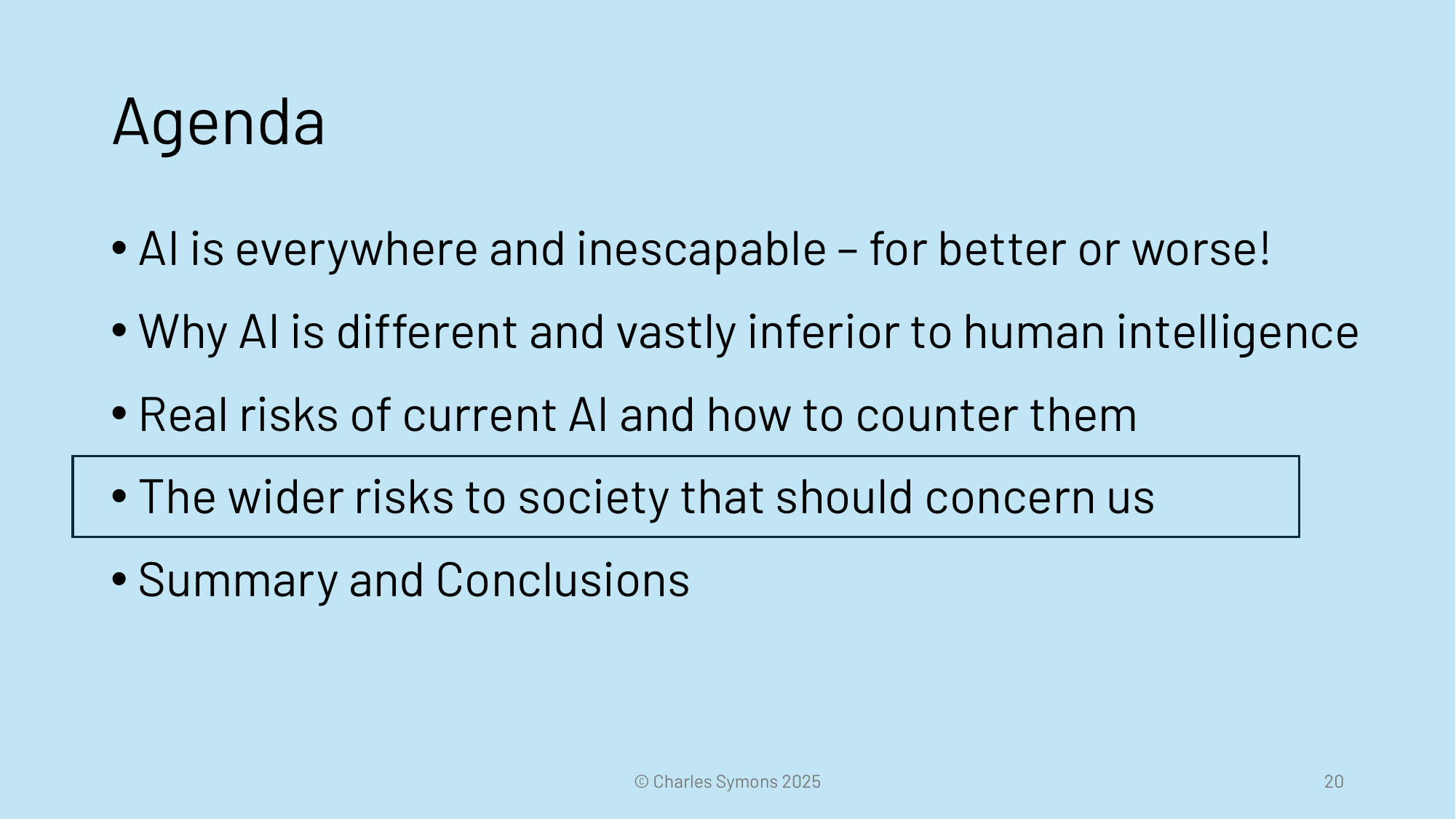

# Agenda
AI is everywhere and inescapable – for better or worse!
Why AI is different and vastly inferior to human intelligence
Real risks of current AI and how to counter them
The wider risks to society that should concern us
Summary and Conclusions

© Charles Symons 2025
20